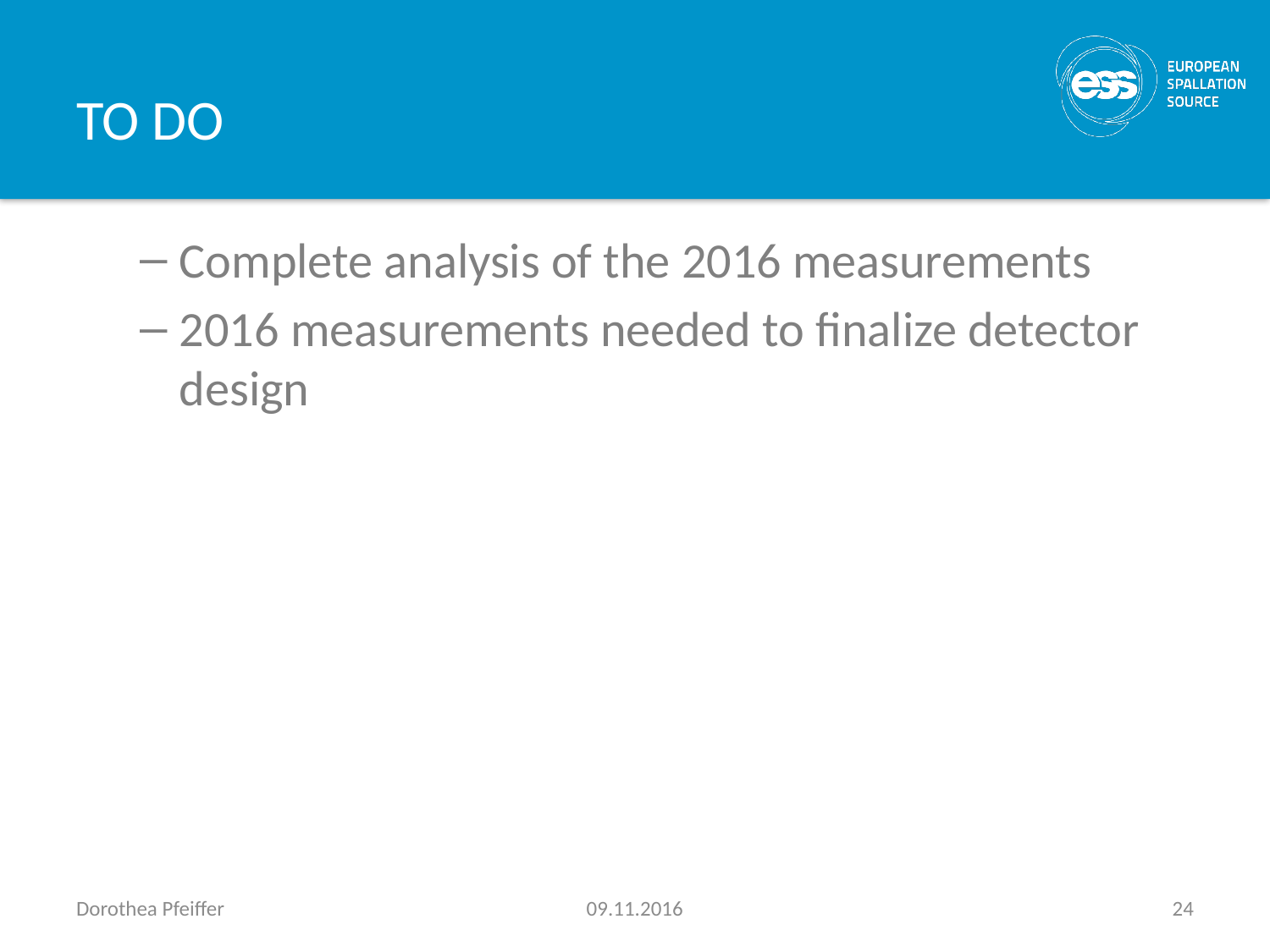

# TO DO
Complete analysis of the 2016 measurements
2016 measurements needed to finalize detector design

Dorothea Pfeiffer
09.11.2016
24